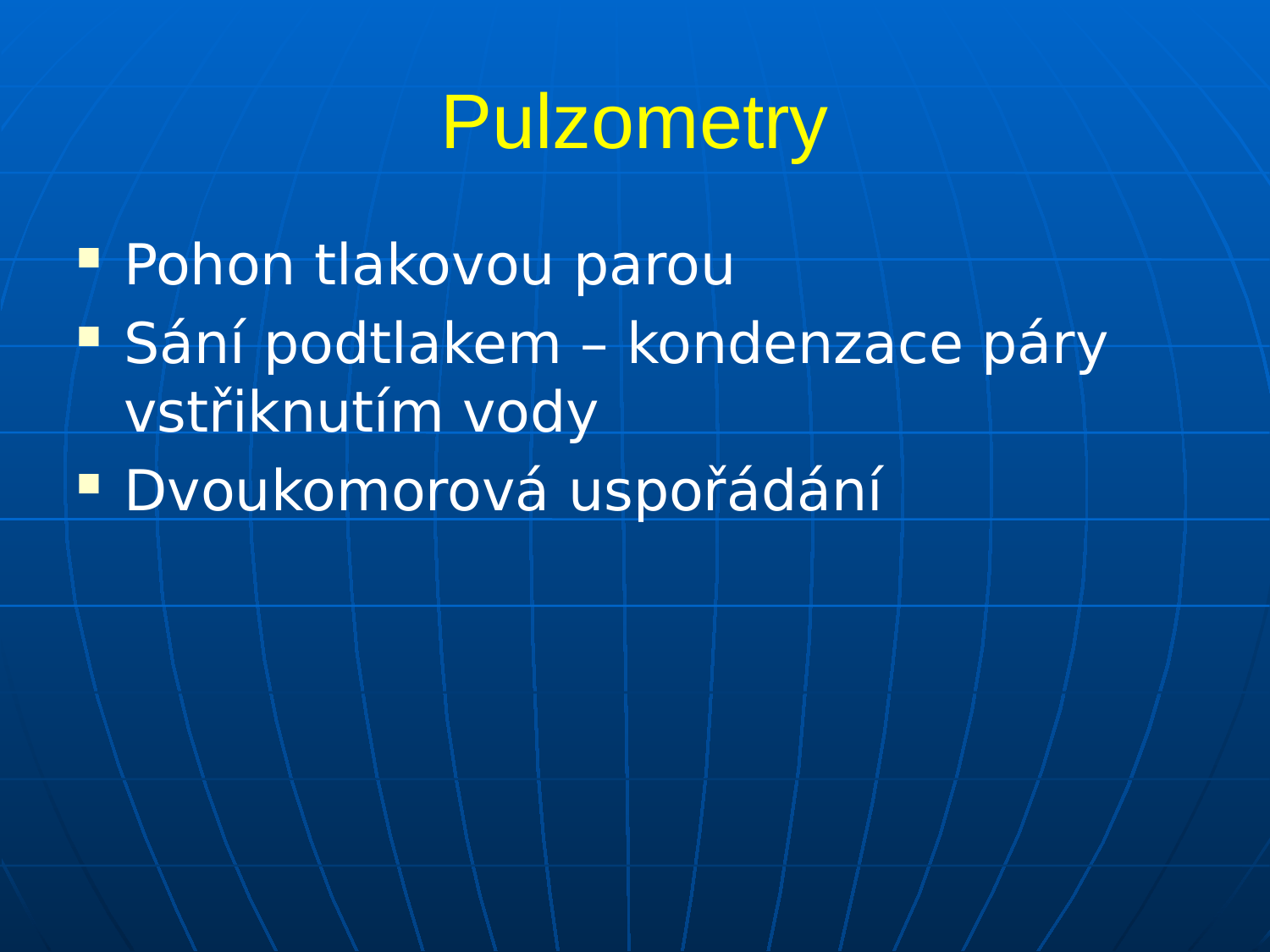

# Pulzometry
Pohon tlakovou parou
Sání podtlakem – kondenzace páry vstřiknutím vody
Dvoukomorová uspořádání